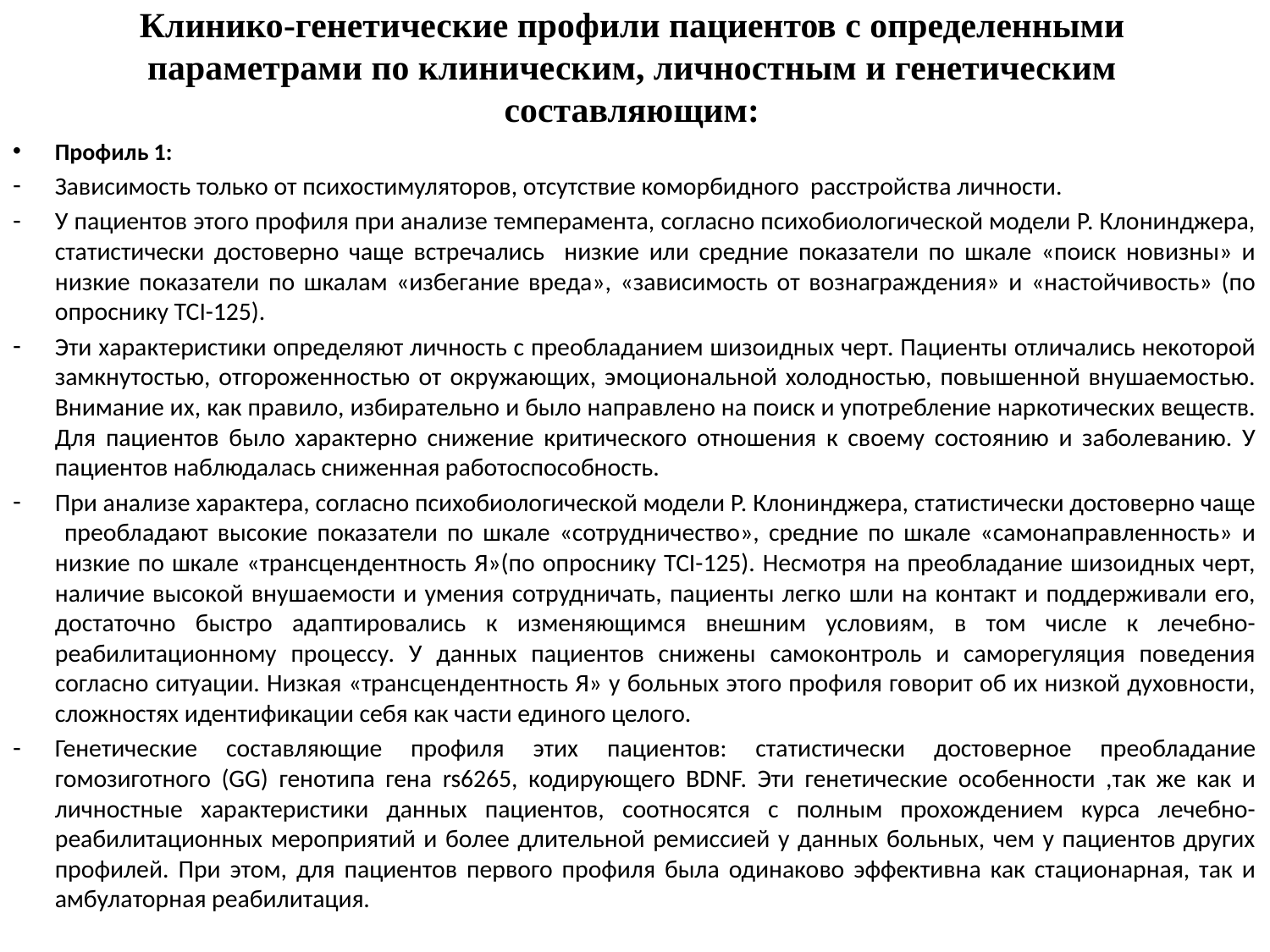

# Клинико-генетические профили пациентов с определенными параметрами по клиническим, личностным и генетическим составляющим:
Профиль 1:
Зависимость только от психостимуляторов, отсутствие коморбидного  расстройства личности.
У пациентов этого профиля при анализе темперамента, согласно психобиологической модели Р. Клонинджера, статистически достоверно чаще встречались  низкие или средние показатели по шкале «поиск новизны» и низкие показатели по шкалам «избегание вреда», «зависимость от вознаграждения» и «настойчивость» (по опроснику TCI-125).
Эти характеристики определяют личность с преобладанием шизоидных черт. Пациенты отличались некоторой замкнутостью, отгороженностью от окружающих, эмоциональной холодностью, повышенной внушаемостью. Внимание их, как правило, избирательно и было направлено на поиск и употребление наркотических веществ. Для пациентов было характерно снижение критического отношения к своему состоянию и заболеванию. У пациентов наблюдалась сниженная работоспособность.
При анализе характера, согласно психобиологической модели Р. Клонинджера, статистически достоверно чаще  преобладают высокие показатели по шкале «сотрудничество», средние по шкале «самонаправленность» и низкие по шкале «трансцендентность Я»(по опроснику TCI-125). Несмотря на преобладание шизоидных черт, наличие высокой внушаемости и умения сотрудничать, пациенты легко шли на контакт и поддерживали его, достаточно быстро адаптировались к изменяющимся внешним условиям, в том числе к лечебно-реабилитационному процессу. У данных пациентов снижены самоконтроль и саморегуляция поведения согласно ситуации. Низкая «трансцендентность Я» у больных этого профиля говорит об их низкой духовности, сложностях идентификации себя как части единого целого.
Генетические составляющие профиля этих пациентов: статистически достоверное преобладание гомозиготного (GG) генотипа гена rs6265, кодирующего BDNF. Эти генетические особенности ,так же как и личностные характеристики данных пациентов, соотносятся с полным прохождением курса лечебно-реабилитационных мероприятий и более длительной ремиссией у данных больных, чем у пациентов других профилей. При этом, для пациентов первого профиля была одинаково эффективна как стационарная, так и амбулаторная реабилитация.